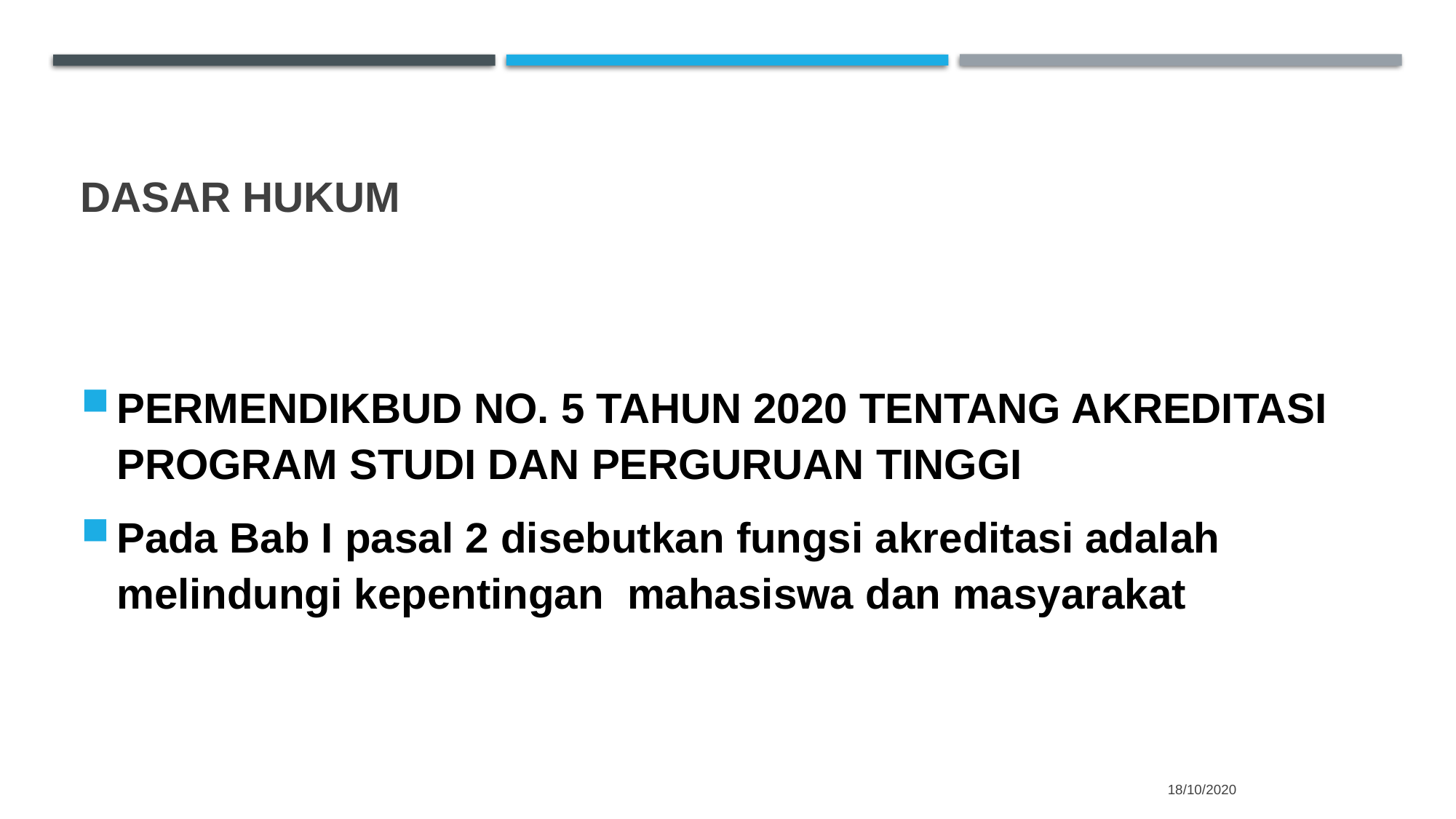

# Dasar Hukum
PERMENDIKBUD NO. 5 TAHUN 2020 TENTANG AKREDITASI PROGRAM STUDI DAN PERGURUAN TINGGI
Pada Bab I pasal 2 disebutkan fungsi akreditasi adalah melindungi kepentingan  mahasiswa dan masyarakat
18/10/2020